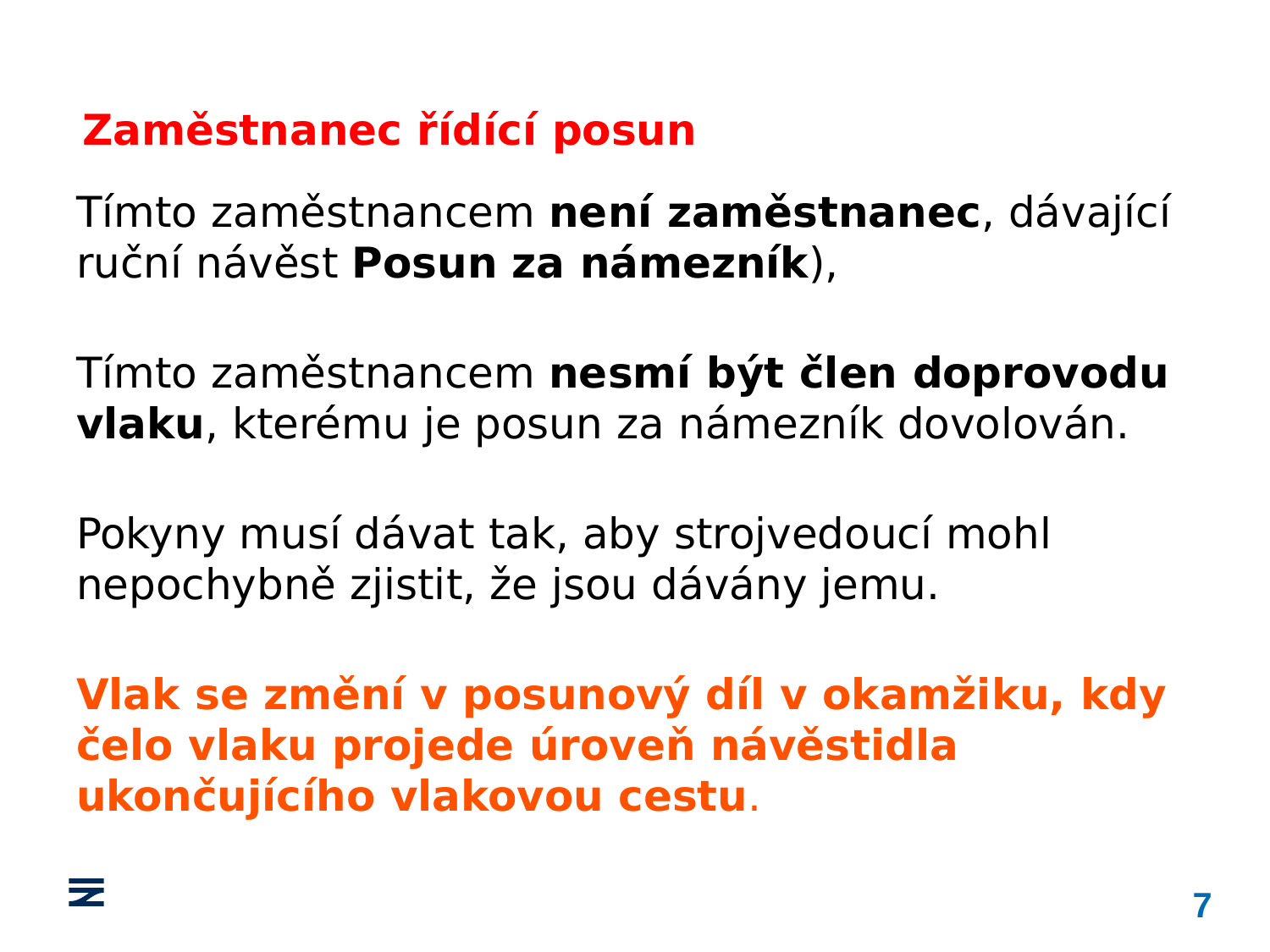

Zaměstnanec řídící posun
Tímto zaměstnancem není zaměstnanec, dávající ruční návěst Posun za námezník),

Tímto zaměstnancem nesmí být člen doprovodu vlaku, kterému je posun za námezník dovolován.

Pokyny musí dávat tak, aby strojvedoucí mohl nepochybně zjistit, že jsou dávány jemu.

Vlak se změní v posunový díl v okamžiku, kdy čelo vlaku projede úroveň návěstidla ukončujícího vlakovou cestu.

7